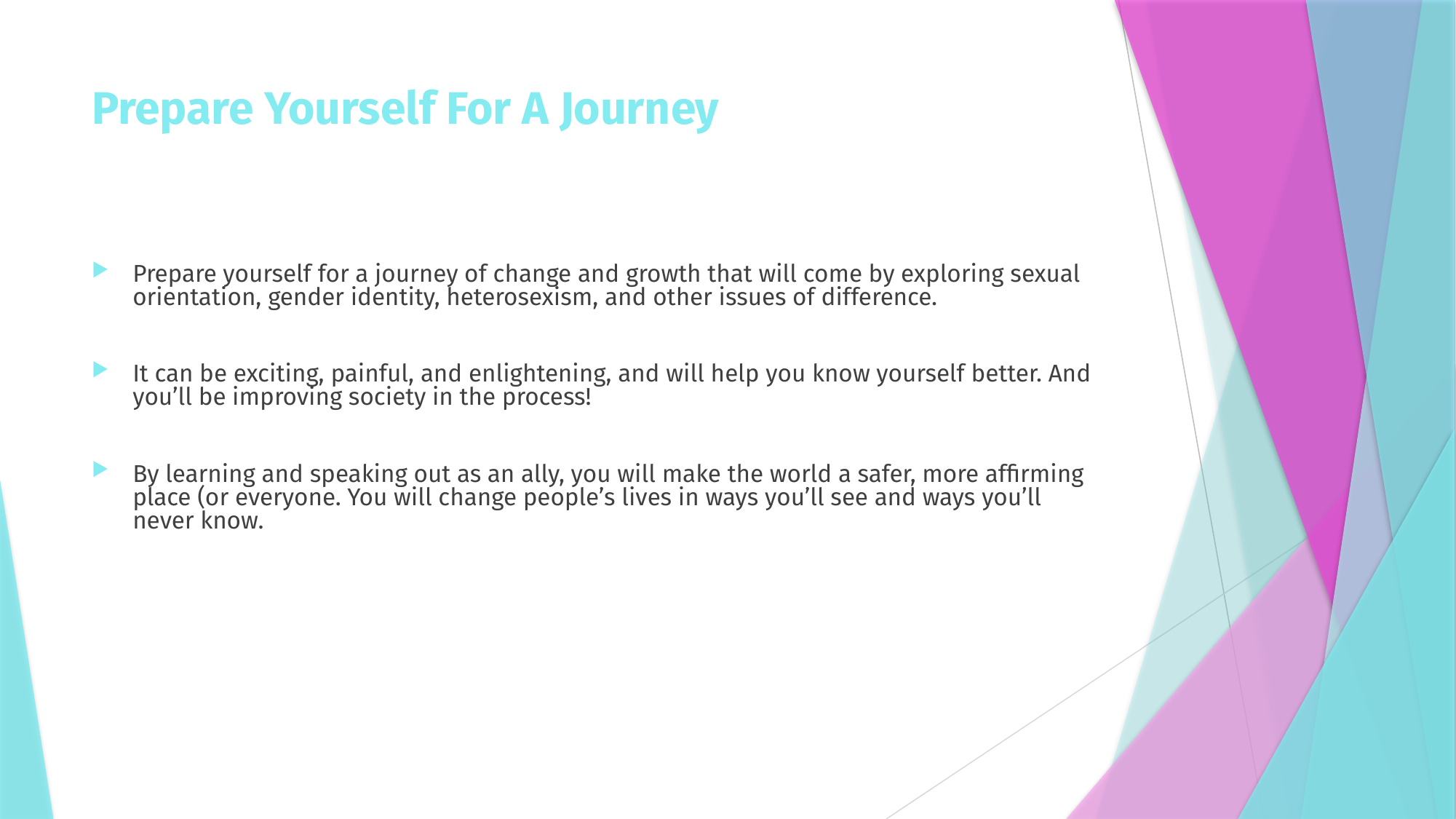

# Prepare Yourself For A Journey
Prepare yourself for a journey of change and growth that will come by exploring sexual orientation, gender identity, heterosexism, and other issues of difference.

It can be exciting, painful, and enlightening, and will help you know yourself better. And you’ll be improving society in the process!

By learning and speaking out as an ally, you will make the world a safer, more affirming place (or everyone. You will change people’s lives in ways you’ll see and ways you’ll never know.